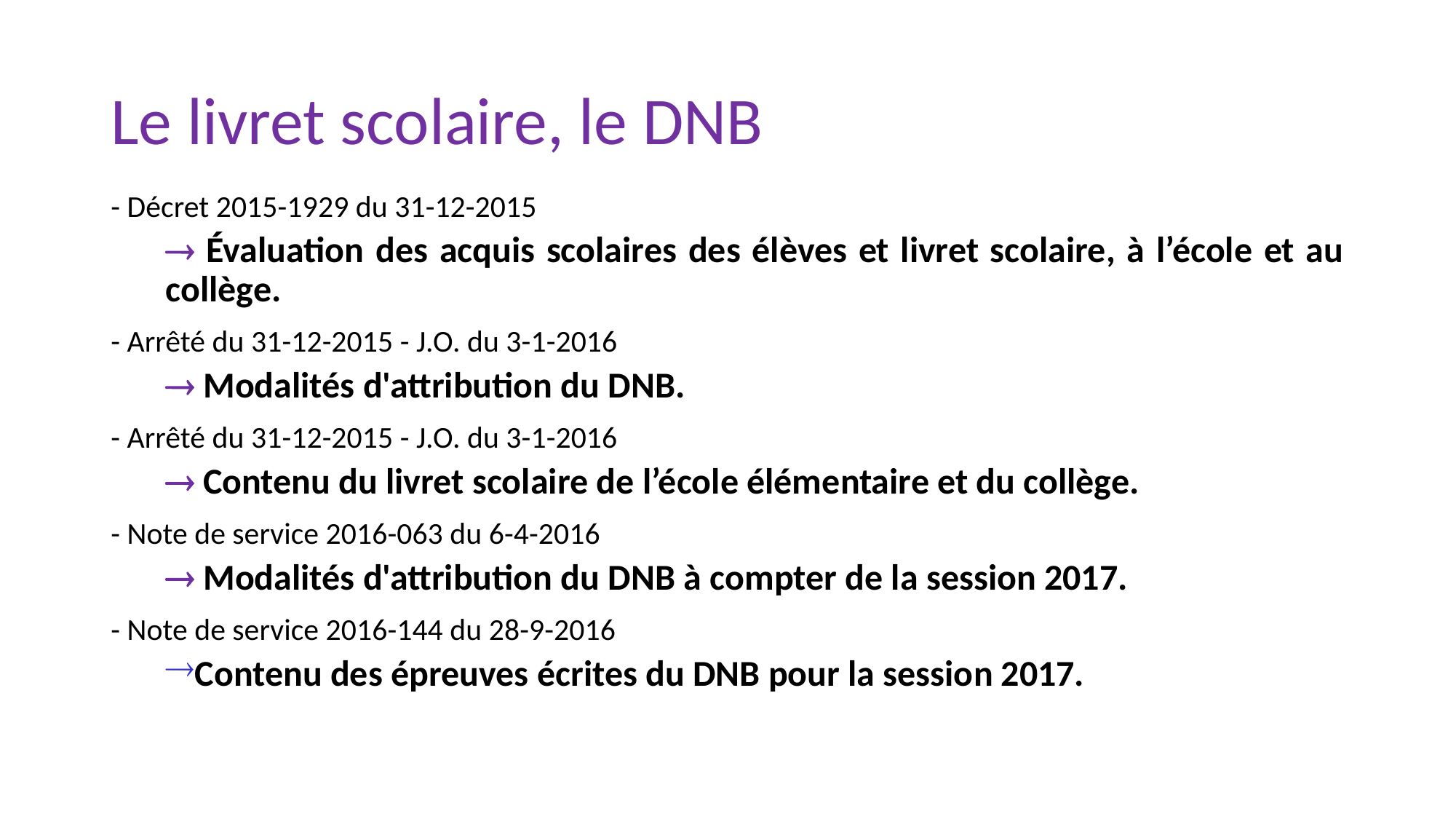

# Le livret scolaire, le DNB
- Décret 2015-1929 du 31-12-2015
→ Évaluation des acquis scolaires des élèves et livret scolaire, à l’école et au collège.
- Arrêté du 31-12-2015 - J.O. du 3-1-2016
→ Modalités d'attribution du DNB.
- Arrêté du 31-12-2015 - J.O. du 3-1-2016
→ Contenu du livret scolaire de l’école élémentaire et du collège.
- Note de service 2016-063 du 6-4-2016
→ Modalités d'attribution du DNB à compter de la session 2017.
- Note de service 2016-144 du 28-9-2016
Contenu des épreuves écrites du DNB pour la session 2017.